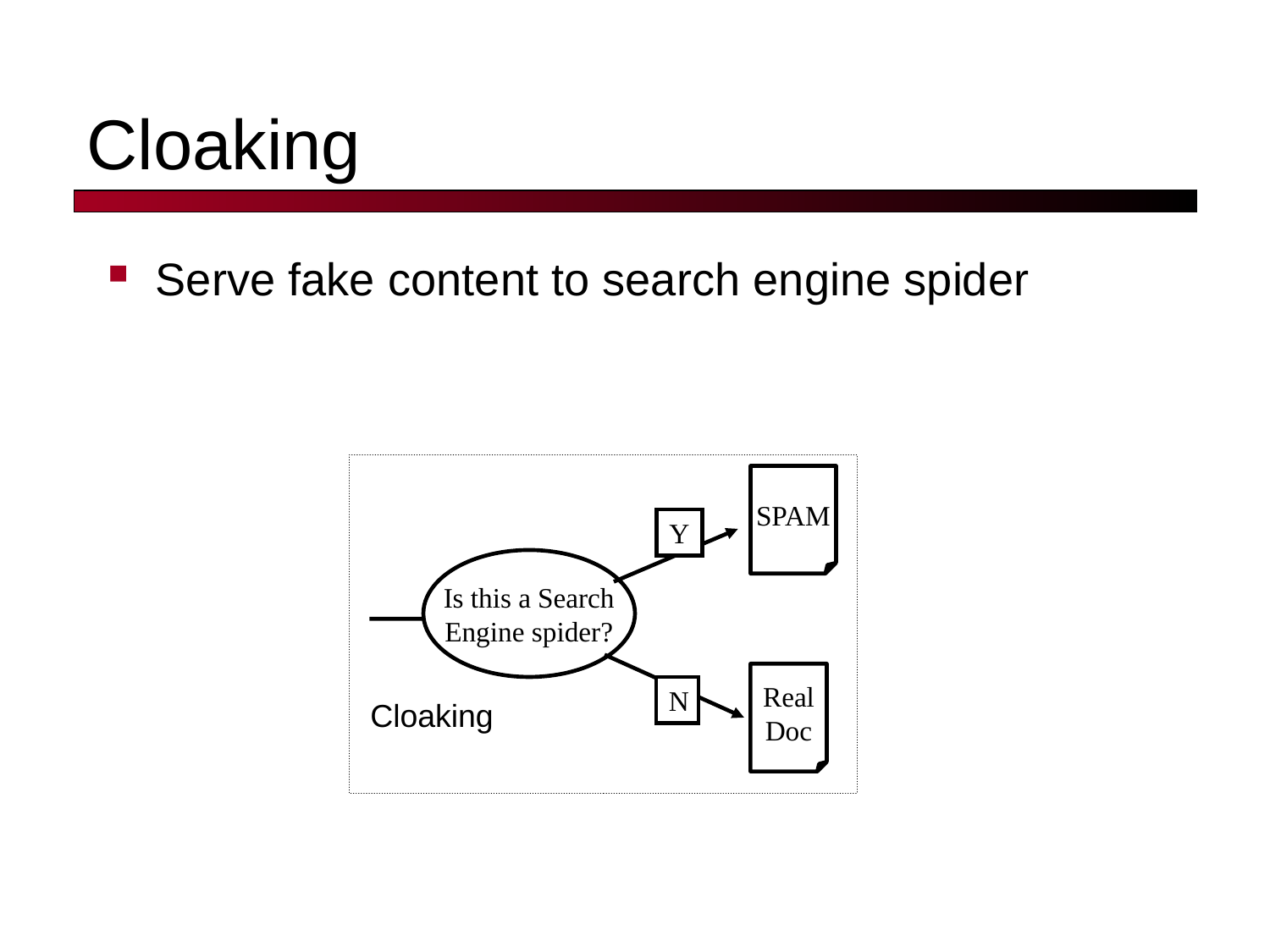

# Cloaking
Serve fake content to search engine spider

SPAM
Y

Is this a Search
Engine spider?

Real
Doc
N
Cloaking